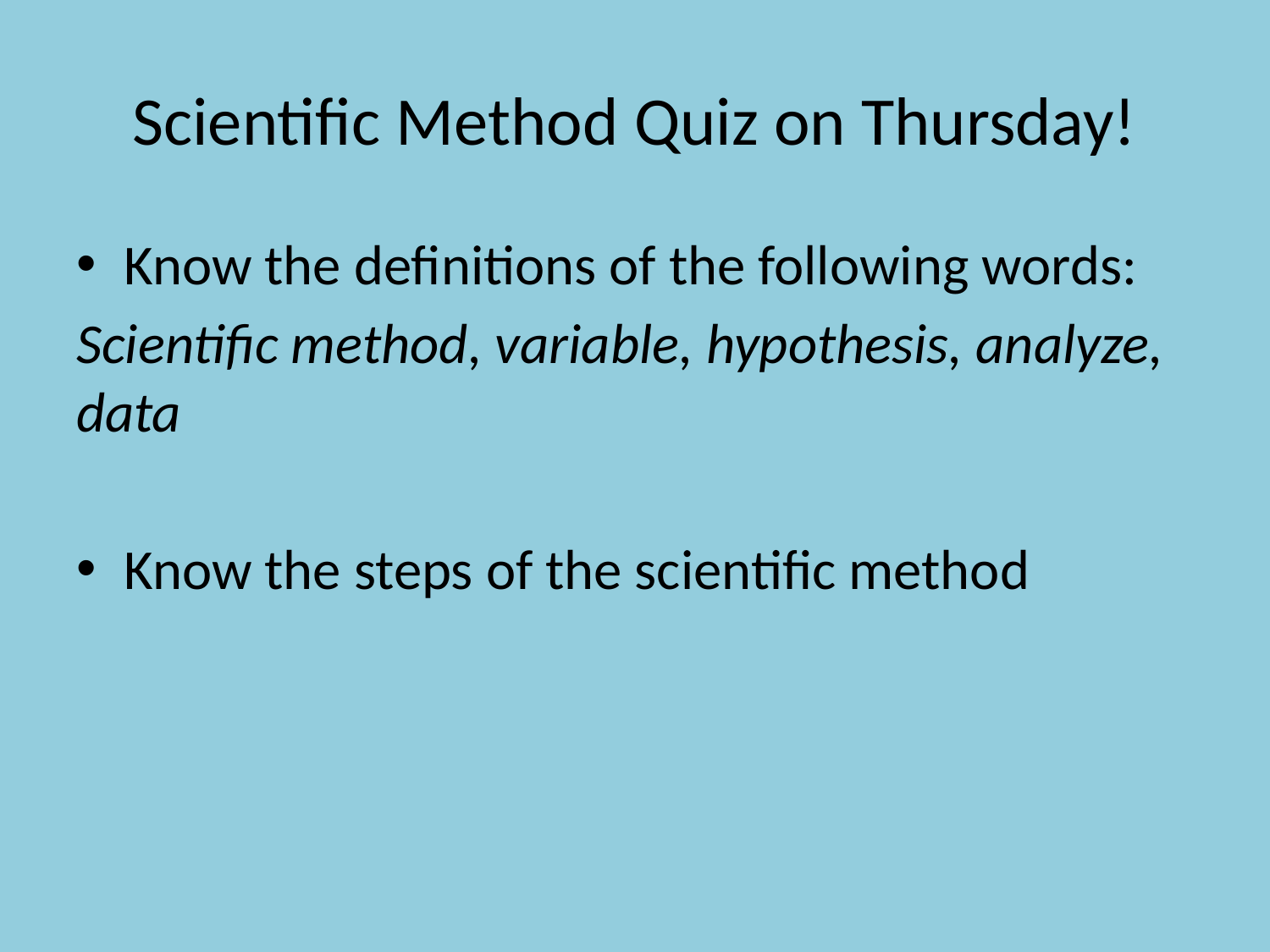

# Scientific Method Quiz on Thursday!
Know the definitions of the following words:
Scientific method, variable, hypothesis, analyze, data

Know the steps of the scientific method